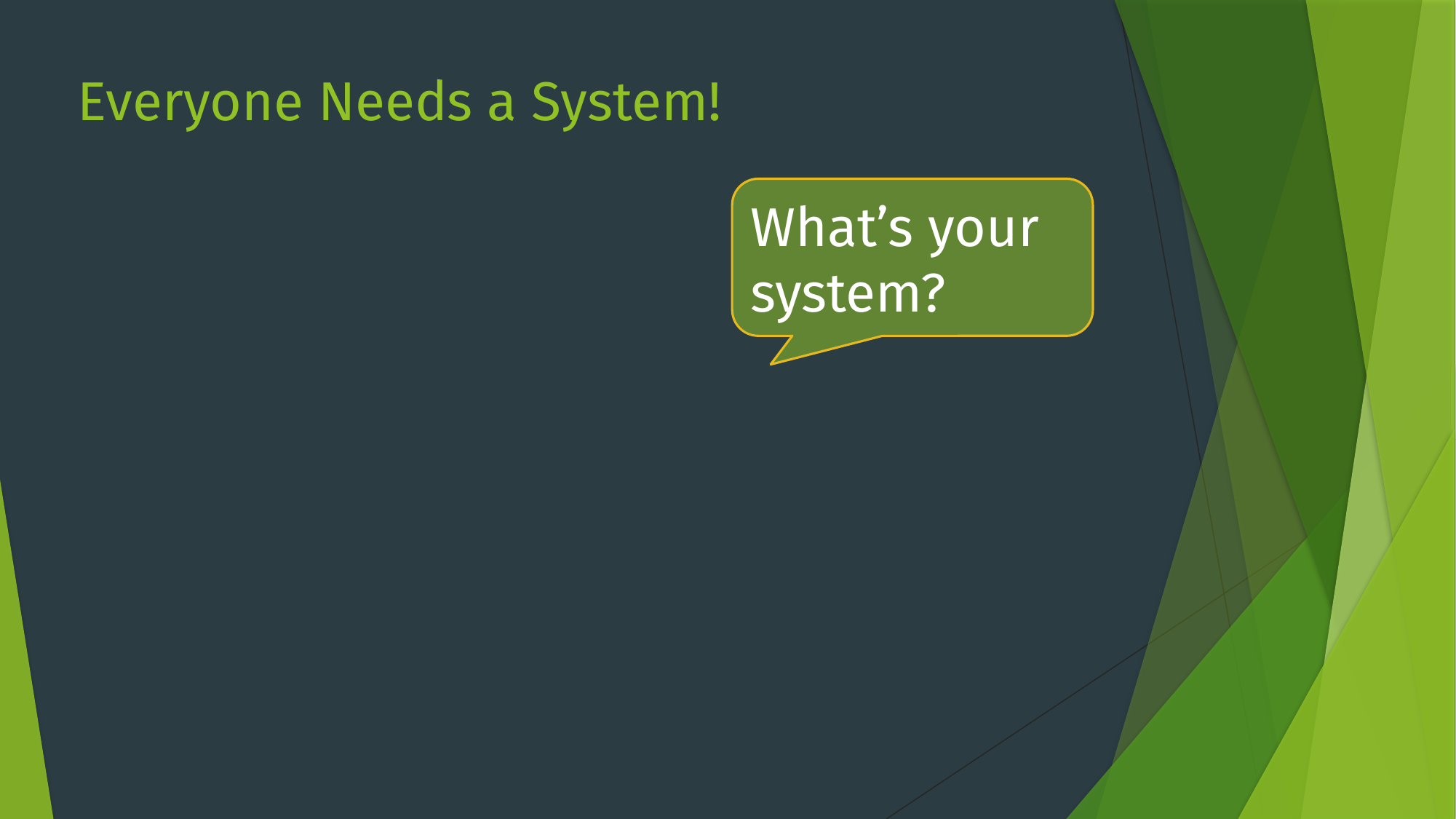

# Everyone Needs a System!
What’s your system?